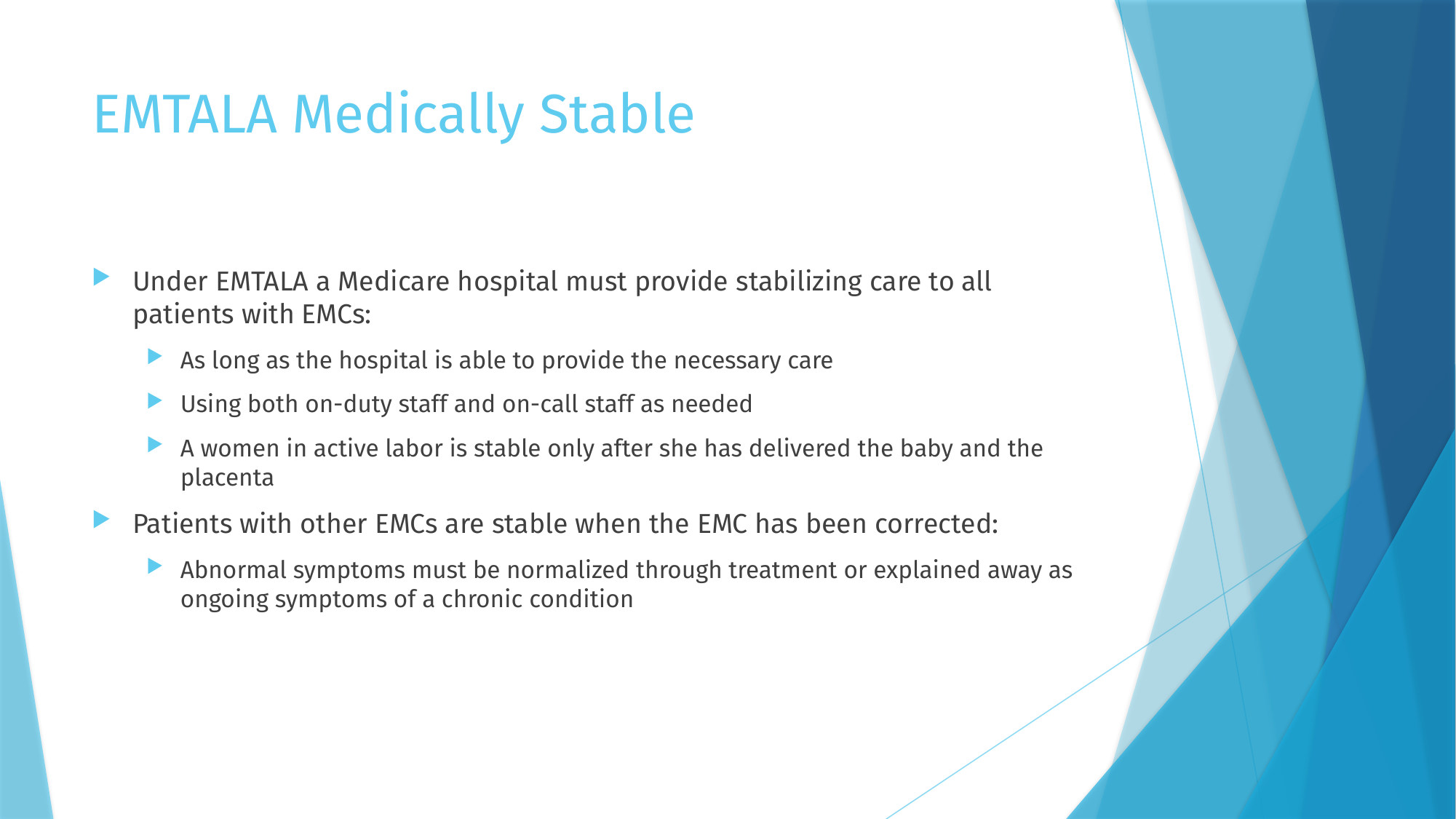

# EMTALA Medically Stable
Under EMTALA a Medicare hospital must provide stabilizing care to all patients with EMCs:
As long as the hospital is able to provide the necessary care
Using both on-duty staff and on-call staff as needed
A women in active labor is stable only after she has delivered the baby and the placenta
Patients with other EMCs are stable when the EMC has been corrected:
Abnormal symptoms must be normalized through treatment or explained away as ongoing symptoms of a chronic condition